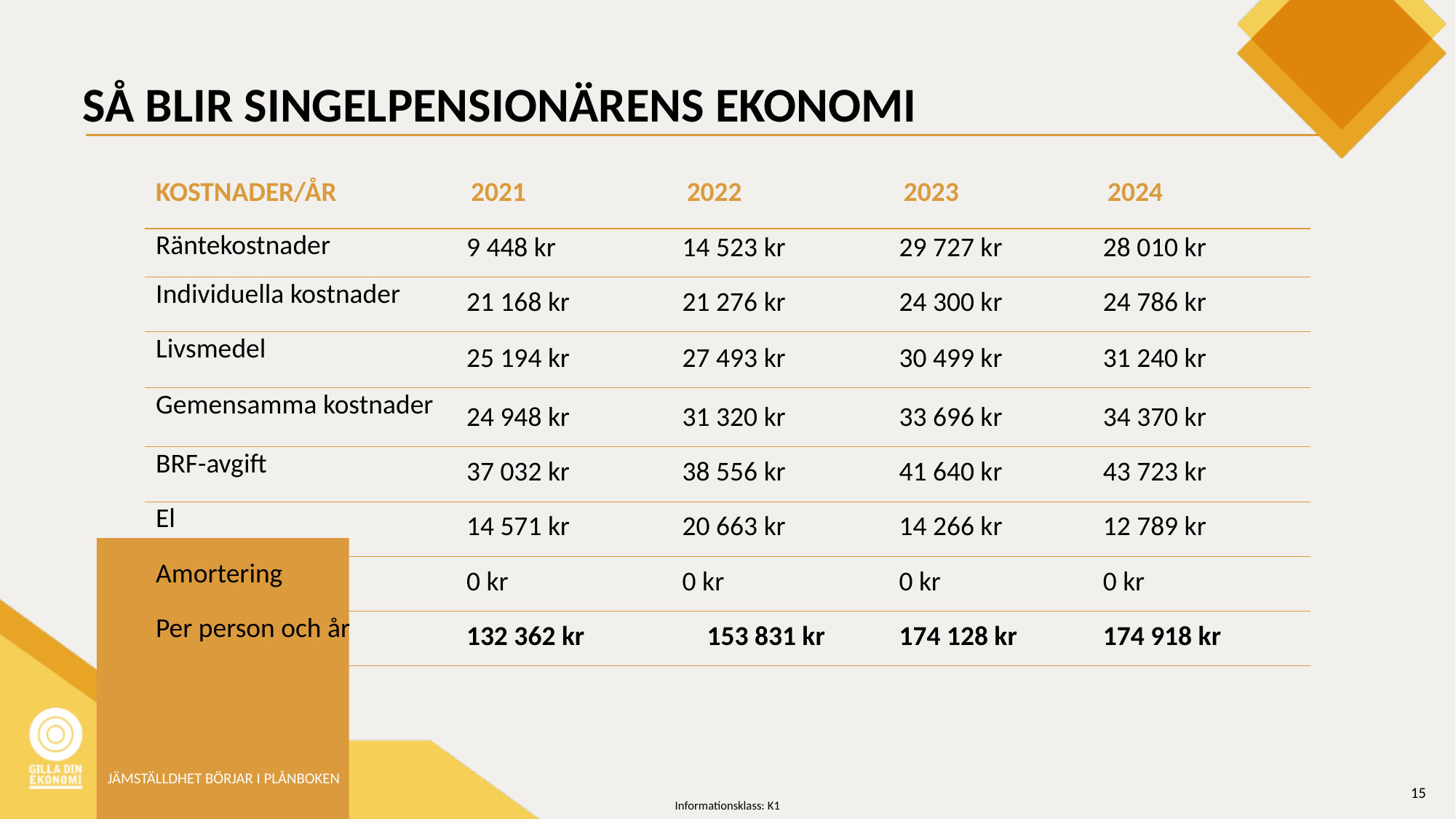

# SÅ BLIR SINGELPENSIONÄRENS EKONOMI
| KOSTNADER/ÅR | 2021 | 2022 | 2023 | 2024 |
| --- | --- | --- | --- | --- |
| Räntekostnader | 9 448 kr | 14 523 kr | 29 727 kr | 28 010 kr |
| Individuella kostnader | 21 168 kr | 21 276 kr | 24 300 kr | 24 786 kr |
| Livsmedel | 25 194 kr | 27 493 kr | 30 499 kr | 31 240 kr |
| Gemensamma kostnader | 24 948 kr | 31 320 kr | 33 696 kr | 34 370 kr |
| BRF-avgift | 37 032 kr | 38 556 kr | 41 640 kr | 43 723 kr |
| El | 14 571 kr | 20 663 kr | 14 266 kr | 12 789 kr |
| Amortering | 0 kr | 0 kr | 0 kr | 0 kr |
| Per person och år | 132 362 kr | 153 831 kr | 174 128 kr | 174 918 kr |
JÄMSTÄLLDHET BÖRJAR I PLÅNBOKEN